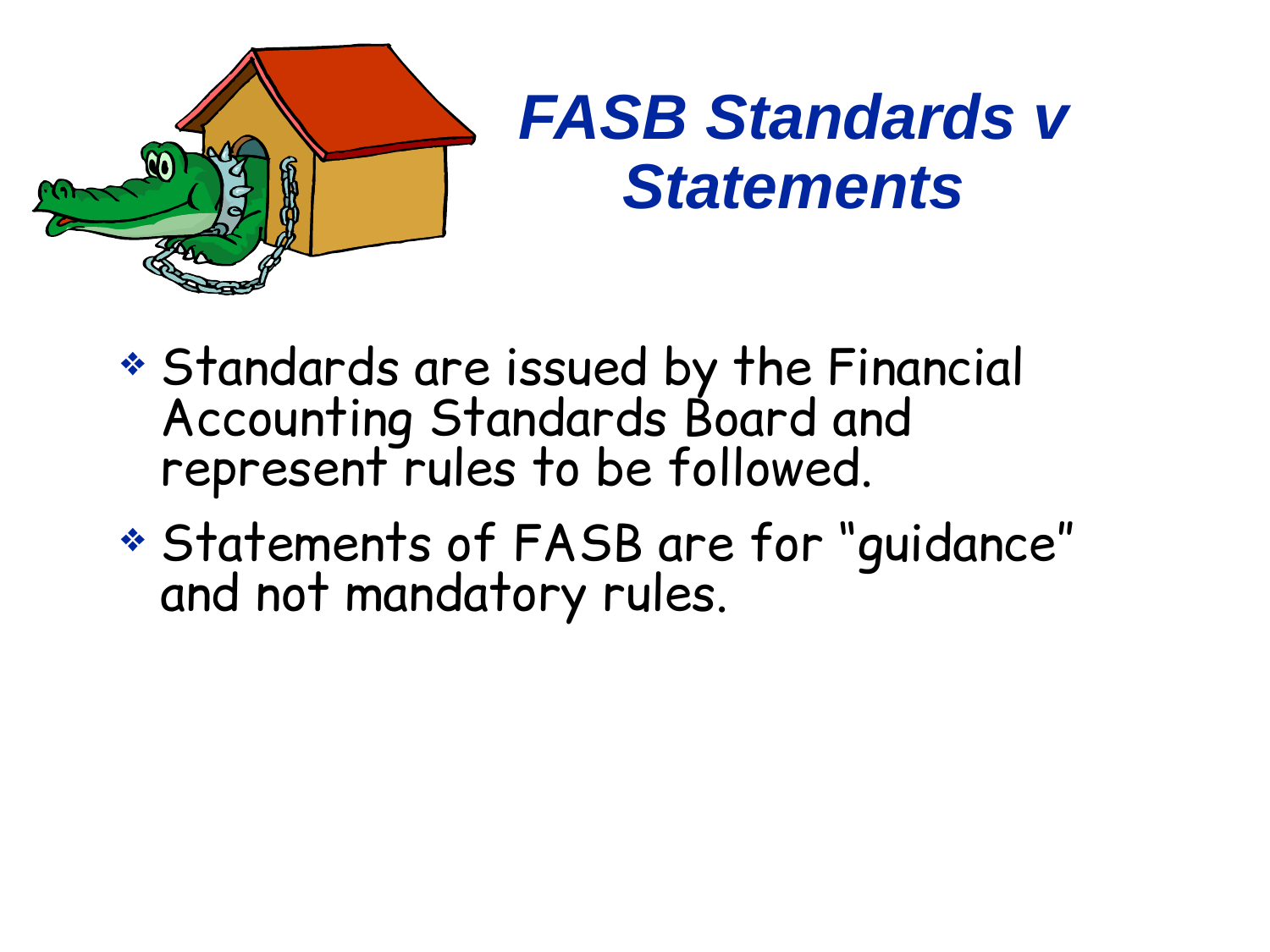

# FASB Standards v Statements
Standards are issued by the Financial Accounting Standards Board and represent rules to be followed.
Statements of FASB are for “guidance” and not mandatory rules.